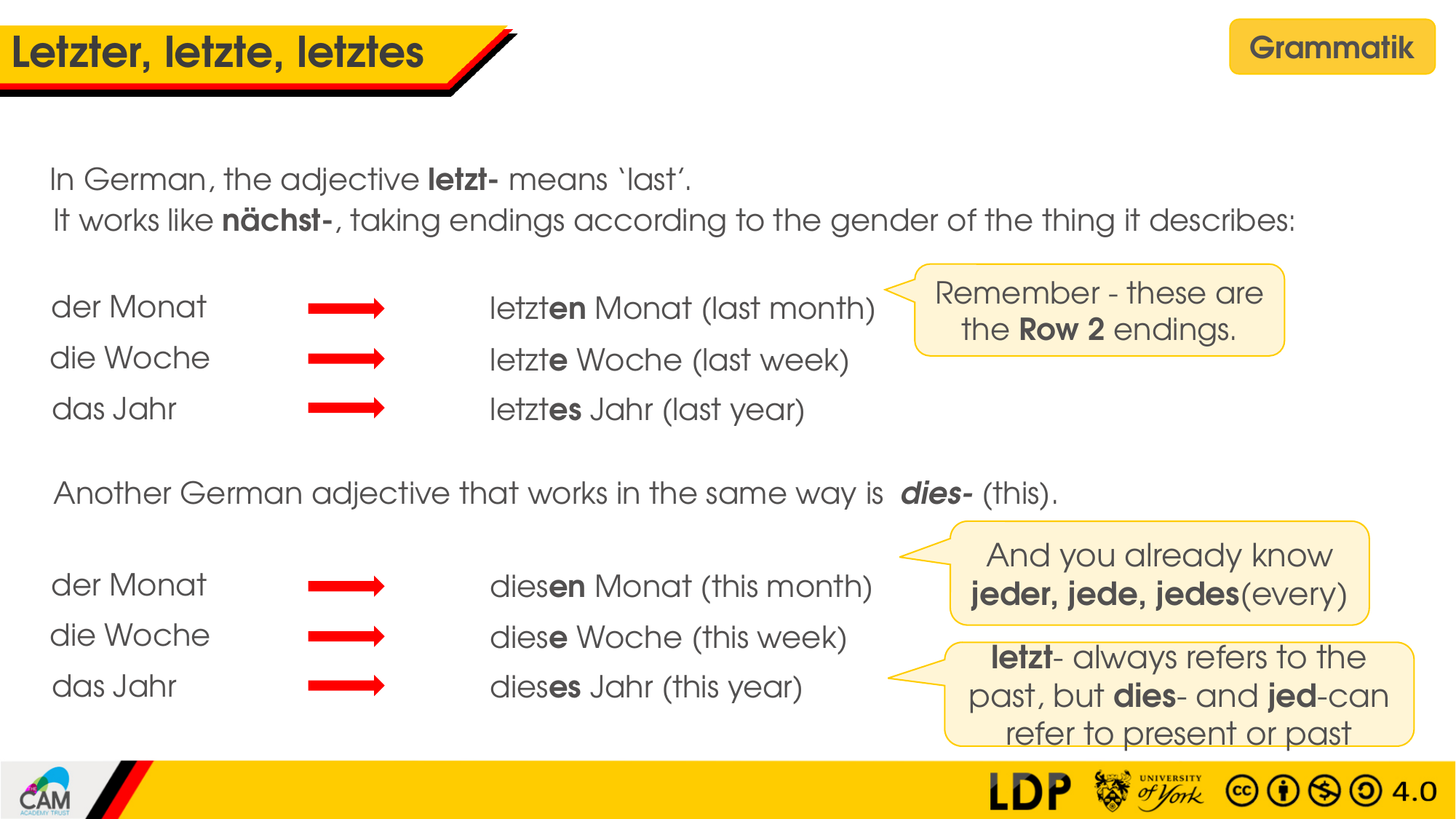

Grammatik
# Letzter, letzte, letztes
In German, the adjective letzt- means ‘last’.
It works like nächst-, taking endings according to the gender of the thing it describes:
Remember - these are the Row 2 endings.
der Monat
letzten Monat (last month)

die Woche
letzte Woche (last week)

das Jahr
letztes Jahr (last year)

Another German adjective that works in the same way is  dies- (this).
And you already know jeder, jede, jedes(every)
der Monat
diesen Monat (this month)

die Woche
diese Woche (this week)

letzt- always refers to the past, but dies- and jed-can refer to present or past
das Jahr
dieses Jahr (this year)